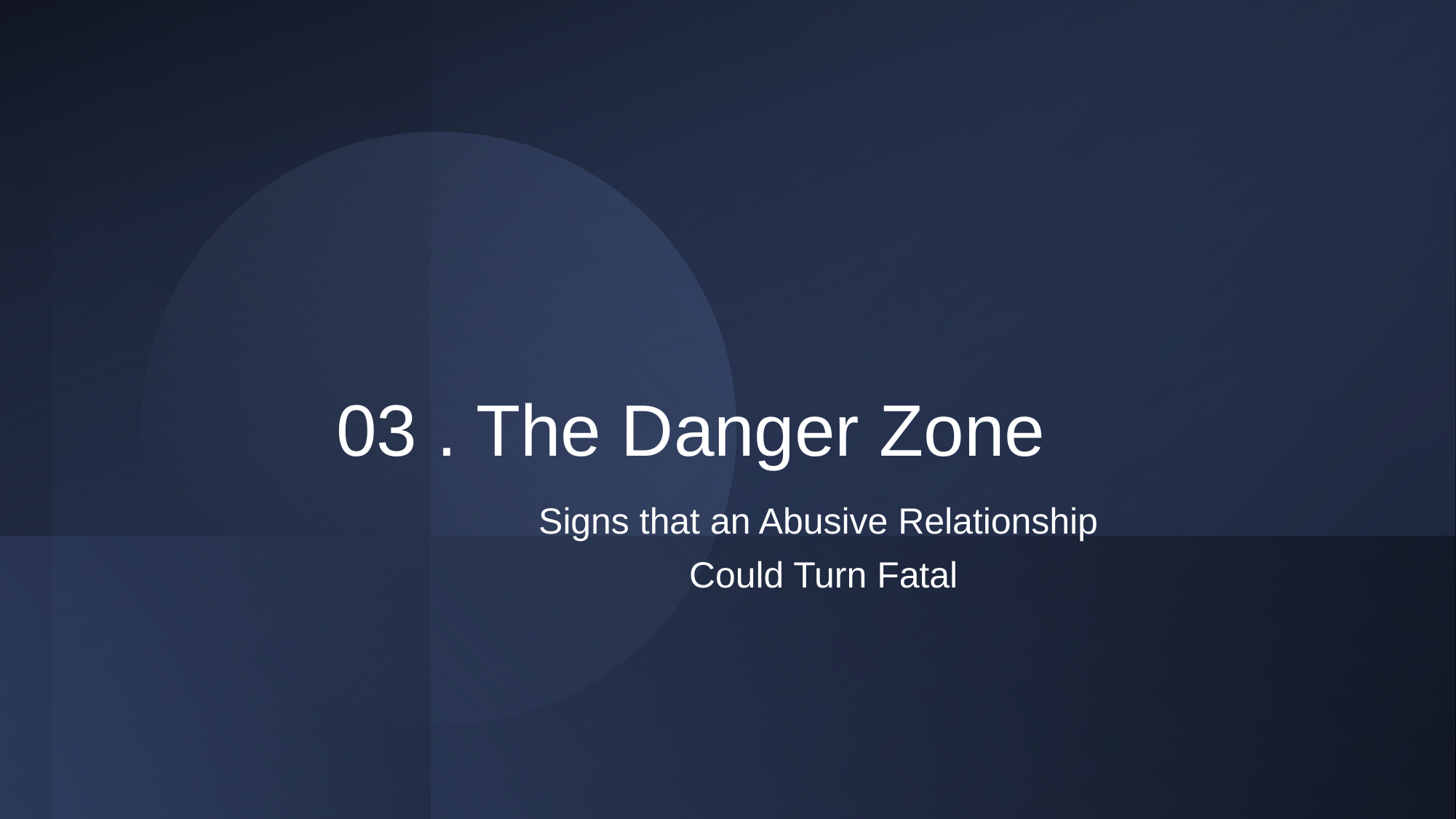

# 03 . The Danger Zone
Signs that an Abusive Relationship
Could Turn Fatal